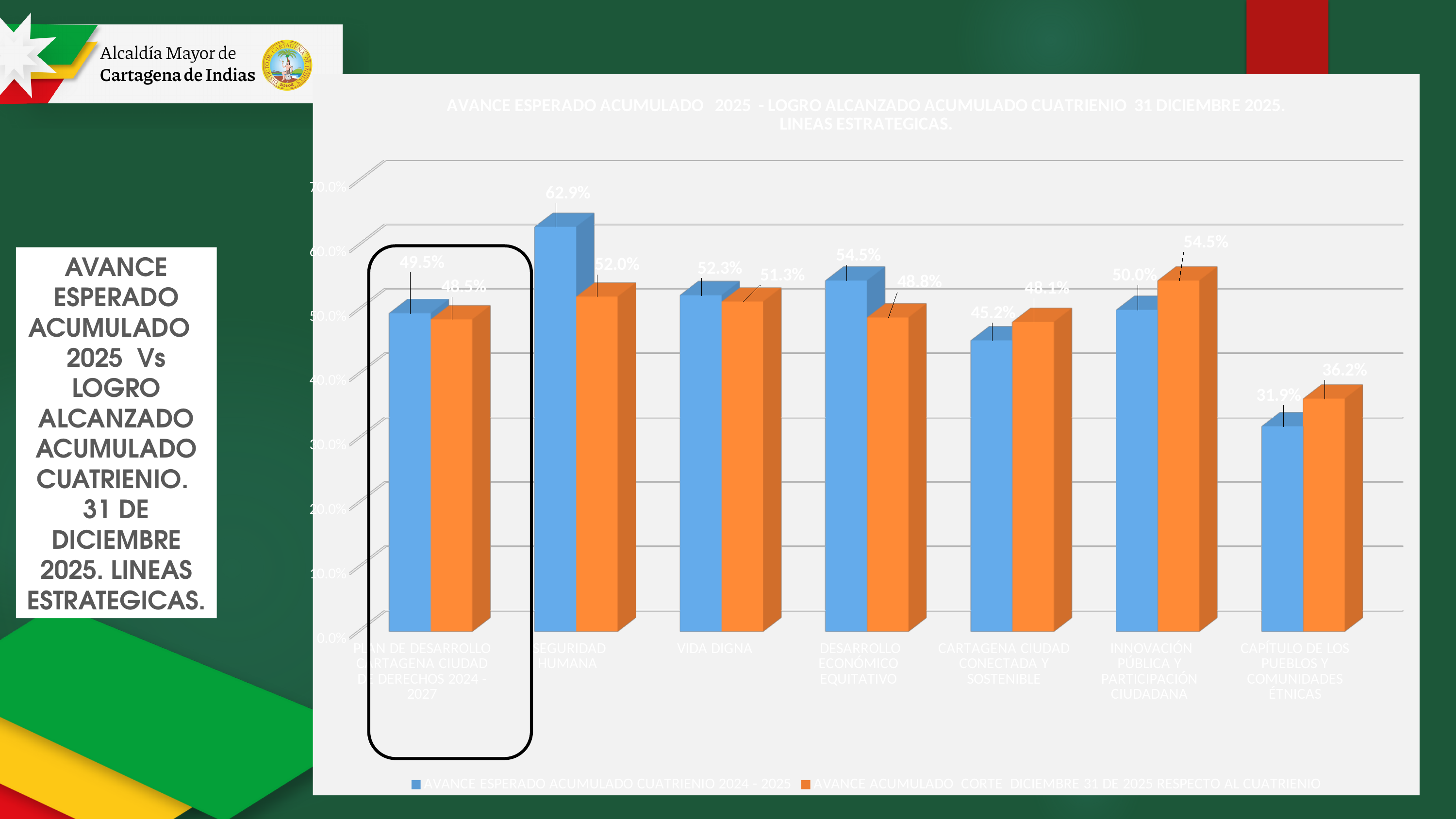

[unsupported chart]

AVANCE ESPERADO ACUMULADO   2025  Vs LOGRO ALCANZADO ACUMULADO CUATRIENIO.  31 DE DICIEMBRE 2025. LINEAS ESTRATEGICAS.